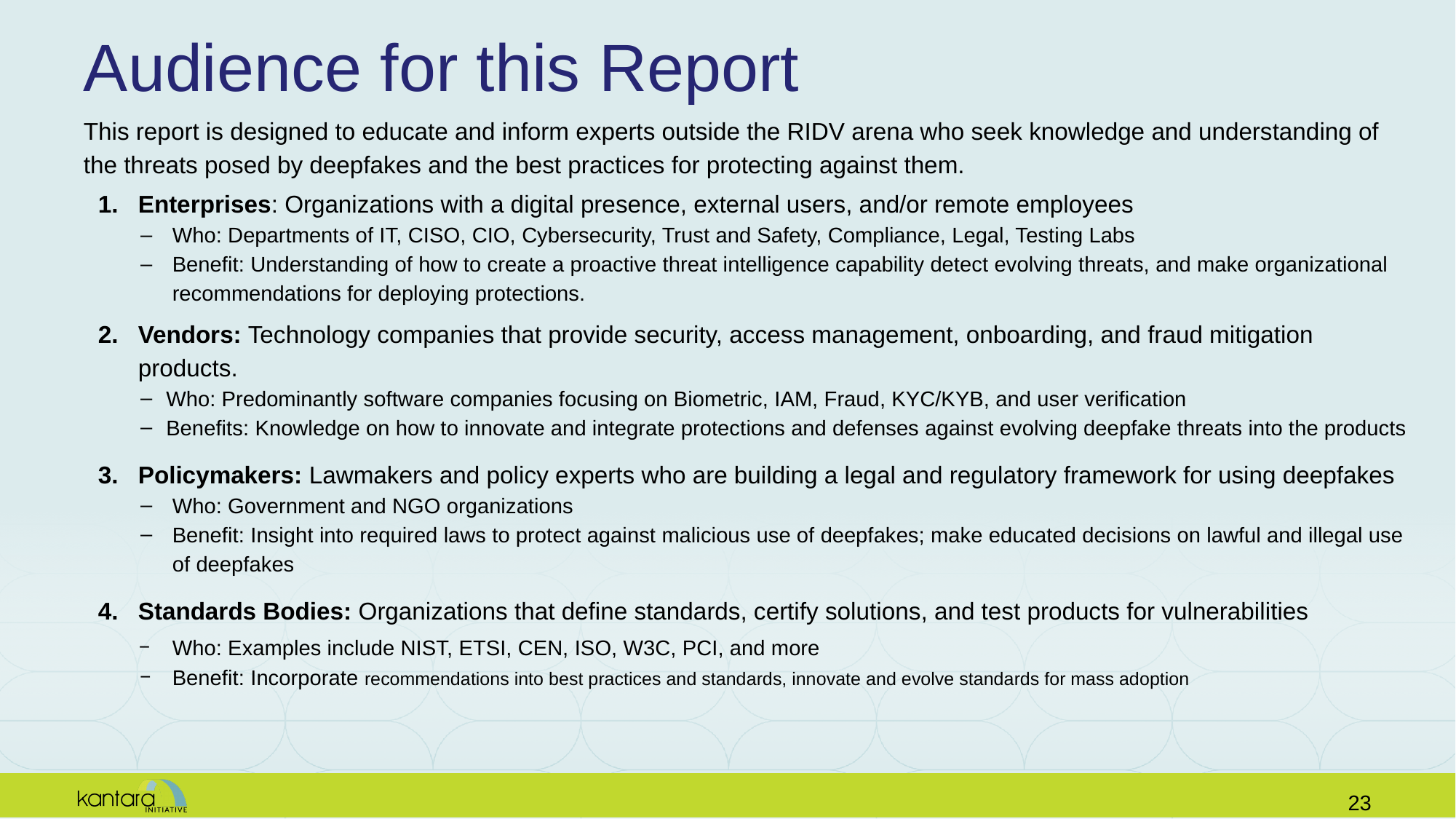

# Audience for this Report
This report is designed to educate and inform experts outside the RIDV arena who seek knowledge and understanding of the threats posed by deepfakes and the best practices for protecting against them.
Enterprises: Organizations with a digital presence, external users, and/or remote employees
Who: Departments of IT, CISO, CIO, Cybersecurity, Trust and Safety, Compliance, Legal, Testing Labs
Benefit: Understanding of how to create a proactive threat intelligence capability detect evolving threats, and make organizational recommendations for deploying protections.
Vendors: Technology companies that provide security, access management, onboarding, and fraud mitigation products.
Who: Predominantly software companies focusing on Biometric, IAM, Fraud, KYC/KYB, and user verification
Benefits: Knowledge on how to innovate and integrate protections and defenses against evolving deepfake threats into the products
Policymakers: Lawmakers and policy experts who are building a legal and regulatory framework for using deepfakes
Who: Government and NGO organizations
Benefit: Insight into required laws to protect against malicious use of deepfakes; make educated decisions on lawful and illegal use of deepfakes
Standards Bodies: Organizations that define standards, certify solutions, and test products for vulnerabilities
Who: Examples include NIST, ETSI, CEN, ISO, W3C, PCI, and more
Benefit: Incorporate recommendations into best practices and standards, innovate and evolve standards for mass adoption
23